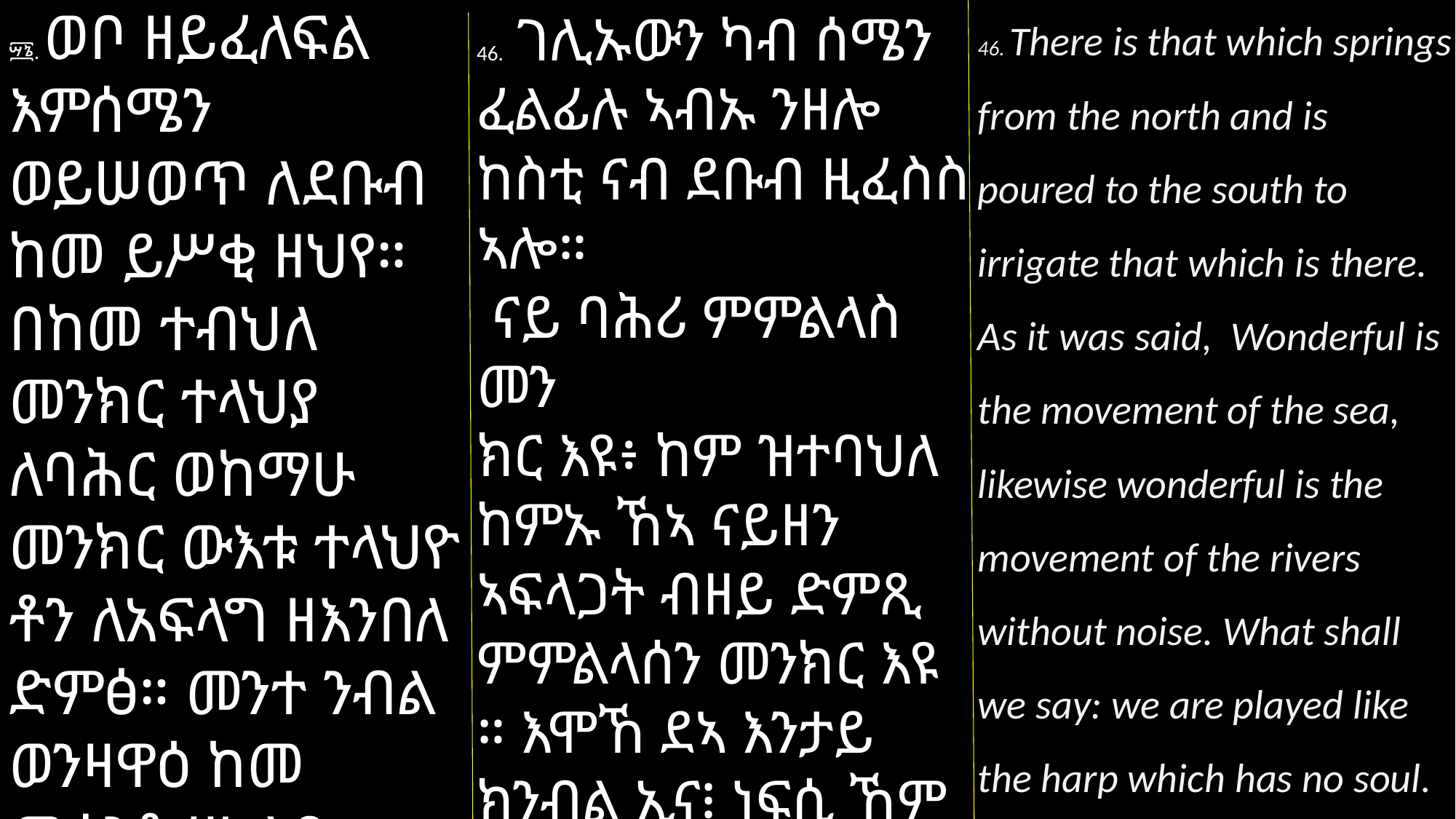

46. There is that which springs from the north and is poured to the south to irrigate that which is there. As it was said,  Wonderful is the movement of the sea, likewise wonderful is the movement of the rivers without noise. What shall we say: we are played like the harp which has no soul.
፵፮. ወቦ ዘይፈለፍል እምሰሜን ወይሠወጥ ለደቡብ ከመ ይሥቂ ዘህየ።
በከመ ተብህለ መንክር ተላህያ ለባሕር ወከማሁ መንክር ውእቱ ተላህዮ
ቶን ለአፍላግ ዘእንበለ ድምፅ። መንተ ንብል ወንዛዋዕ ከመ መሰንቆ ዘአልቦ ነፍስ።
46. ገሊኡውን ካብ ሰሜን ፈልፊሉ ኣብኡ ንዘሎ ከስቲ ናብ ደቡብ ዚፈስስ ኣሎ።
 ናይ ባሕሪ ምምልላስ መን
ክር እዩ፥ ከም ዝተባህለ
ከምኡ ኸኣ ናይዘን ኣፍላጋት ብዘይ ድምጺ ምምልላሰን መንክር እዩ ። እሞኸ ደኣ እንታይ ክንብል ኢና፧ ነፍሲ ኸም ዘይብሉ መሰንቆሶ ኽንጻወት ኢና፧